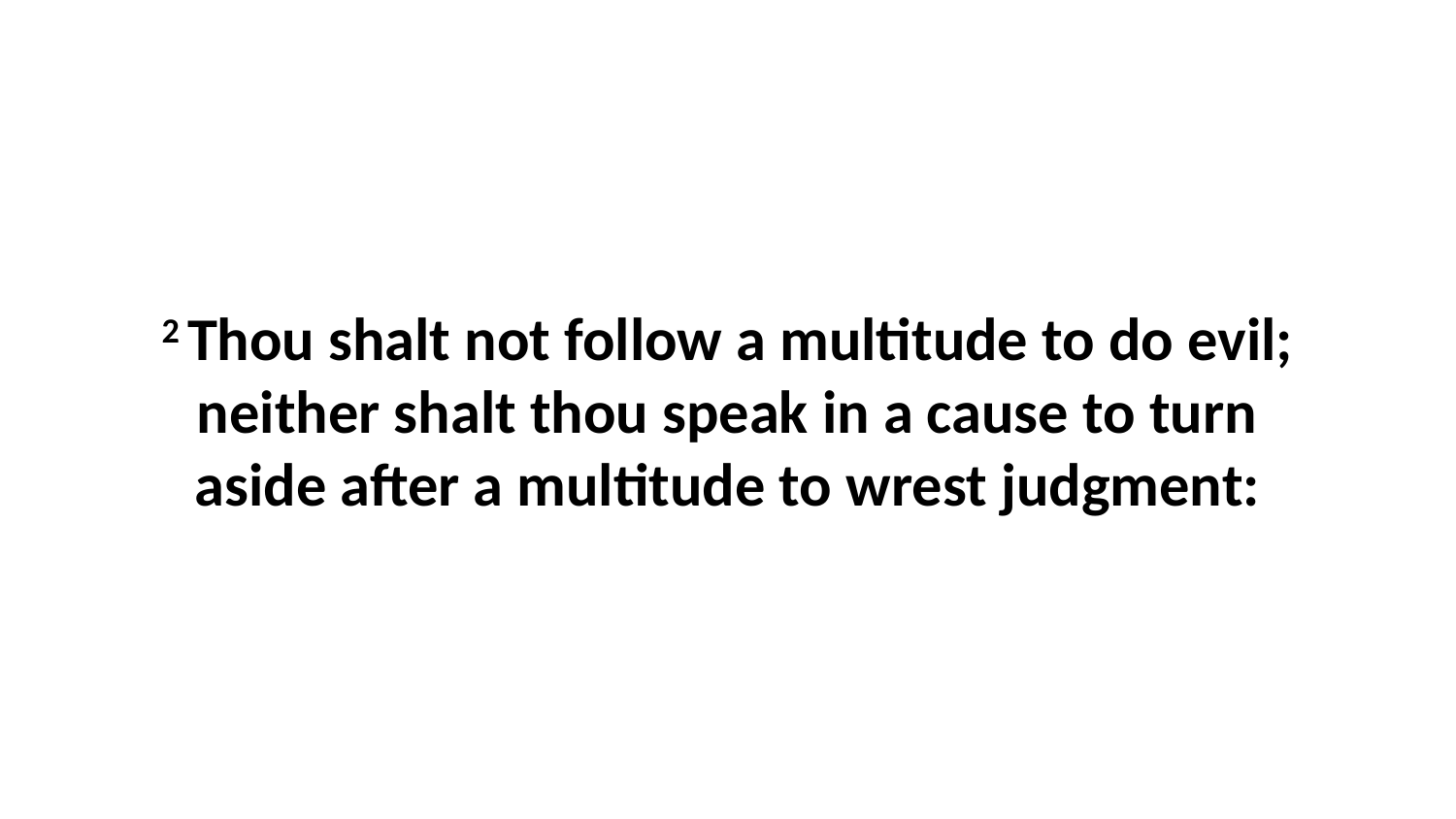

2 Thou shalt not follow a multitude to do evil; neither shalt thou speak in a cause to turn aside after a multitude to wrest judgment: